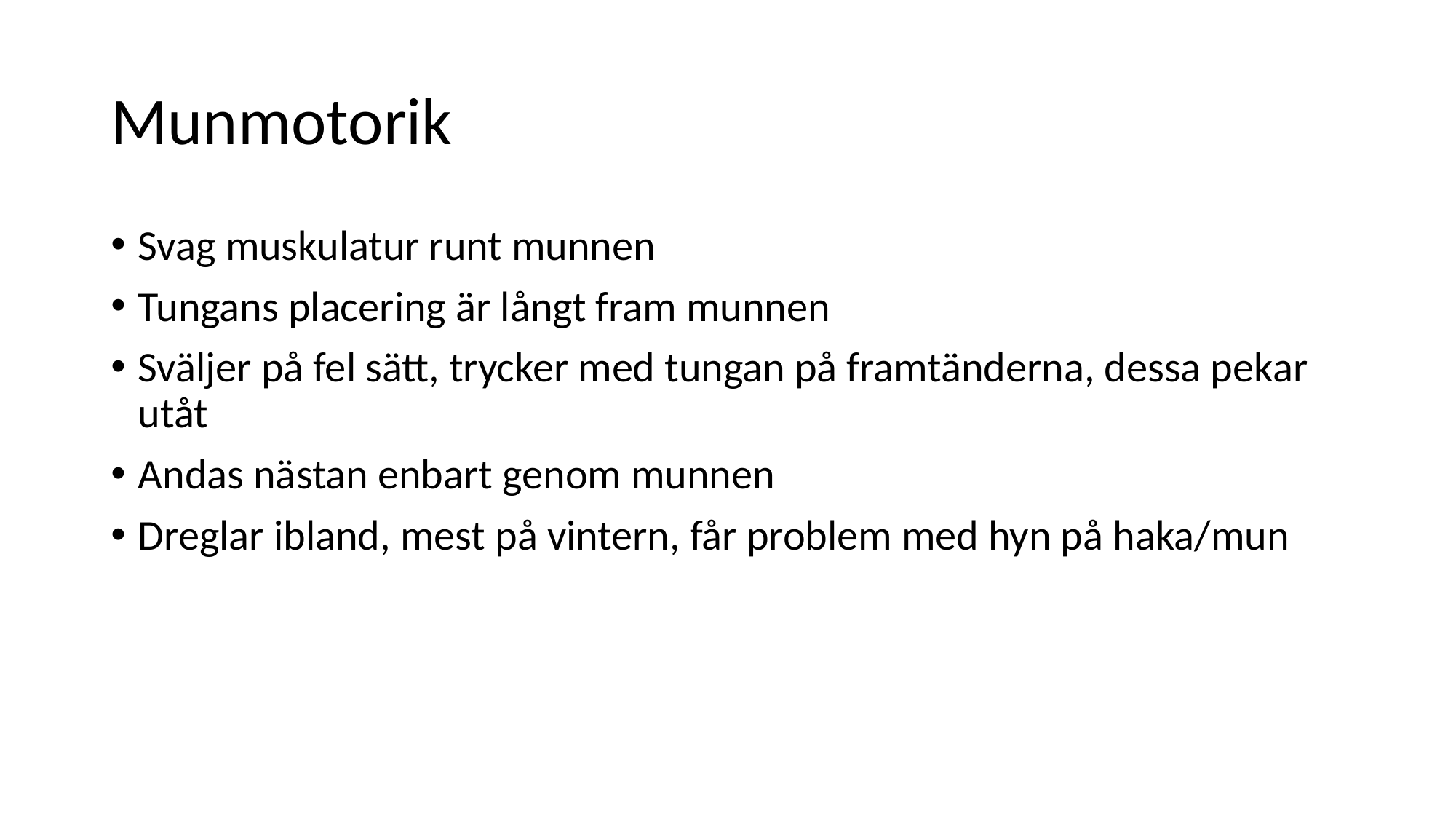

# Munmotorik
Svag muskulatur runt munnen
Tungans placering är långt fram munnen
Sväljer på fel sätt, trycker med tungan på framtänderna, dessa pekar utåt
Andas nästan enbart genom munnen
Dreglar ibland, mest på vintern, får problem med hyn på haka/mun